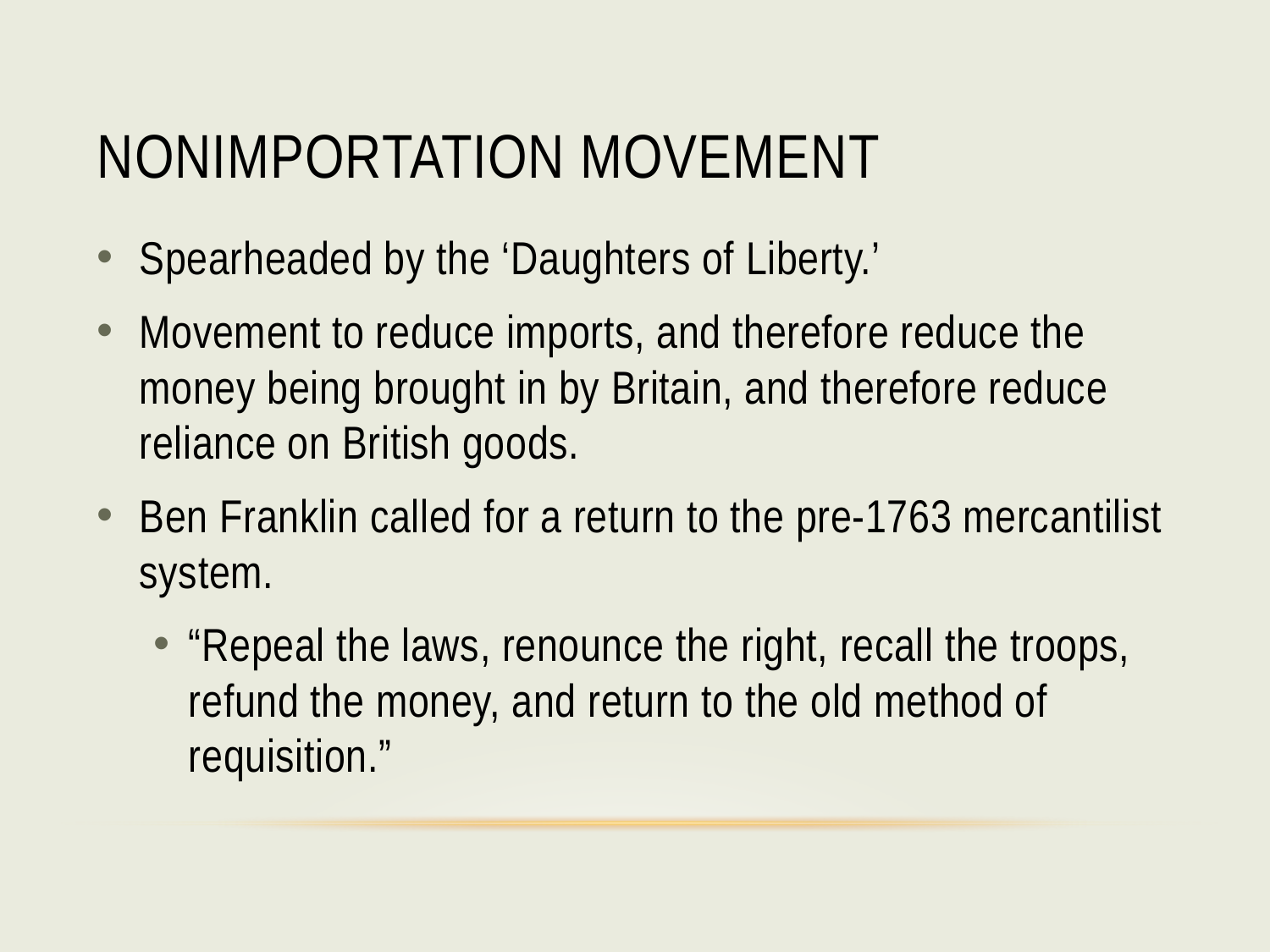

# Nonimportation Movement
Spearheaded by the ‘Daughters of Liberty.’
Movement to reduce imports, and therefore reduce the money being brought in by Britain, and therefore reduce reliance on British goods.
Ben Franklin called for a return to the pre-1763 mercantilist system.
“Repeal the laws, renounce the right, recall the troops, refund the money, and return to the old method of requisition.”